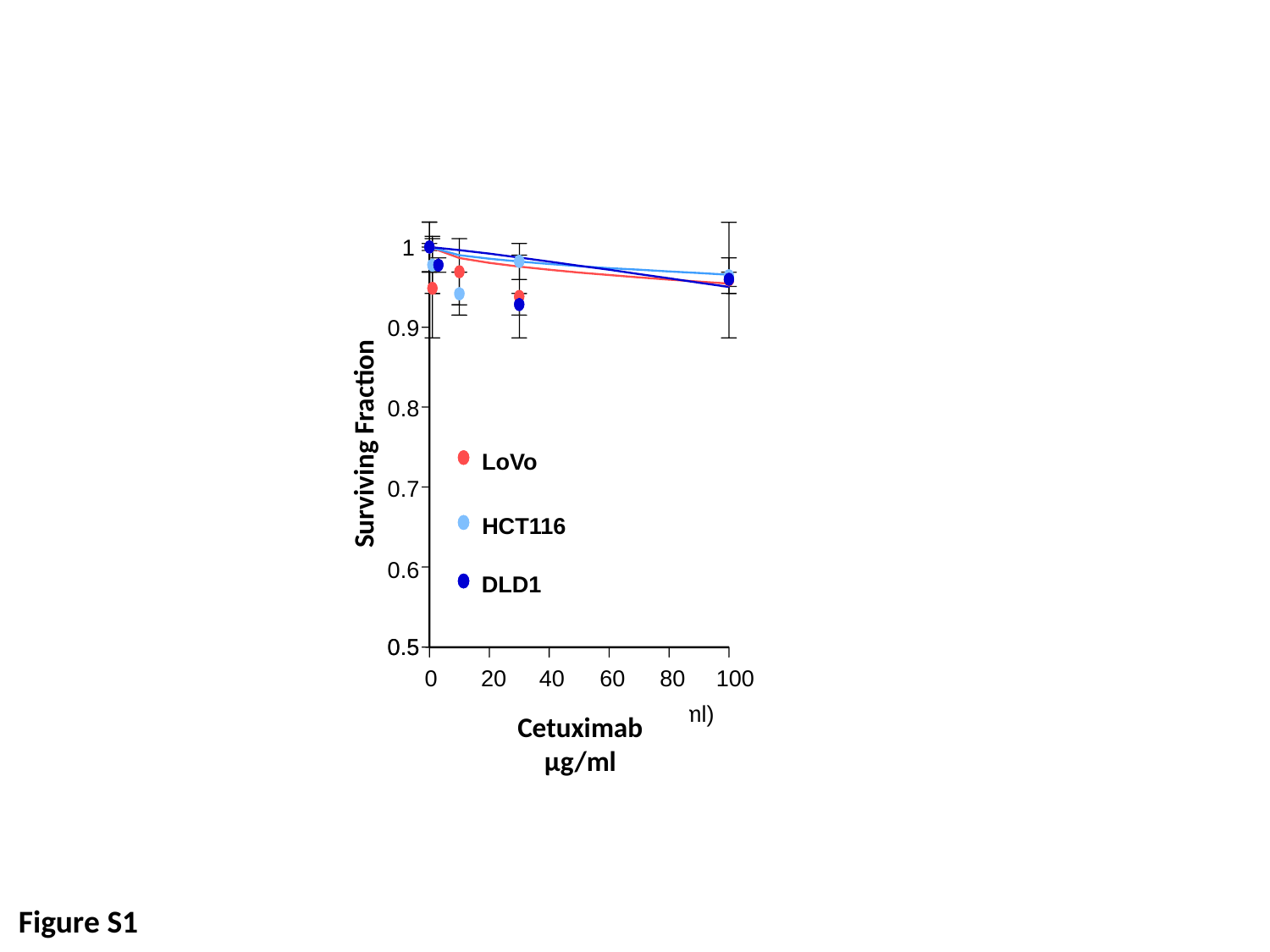

1

0.9

n
o
i
t
c
a
0.8
r

F

g
n
LoVo
i

v
i
v
0.7
r

u
S
HCT116

0.6

DLD1

0.5
0.5

0
20
40
60
80
100
Cetuximab (ug/ml)
Surviving Fraction
Cetuximab μg/ml
Figure S1